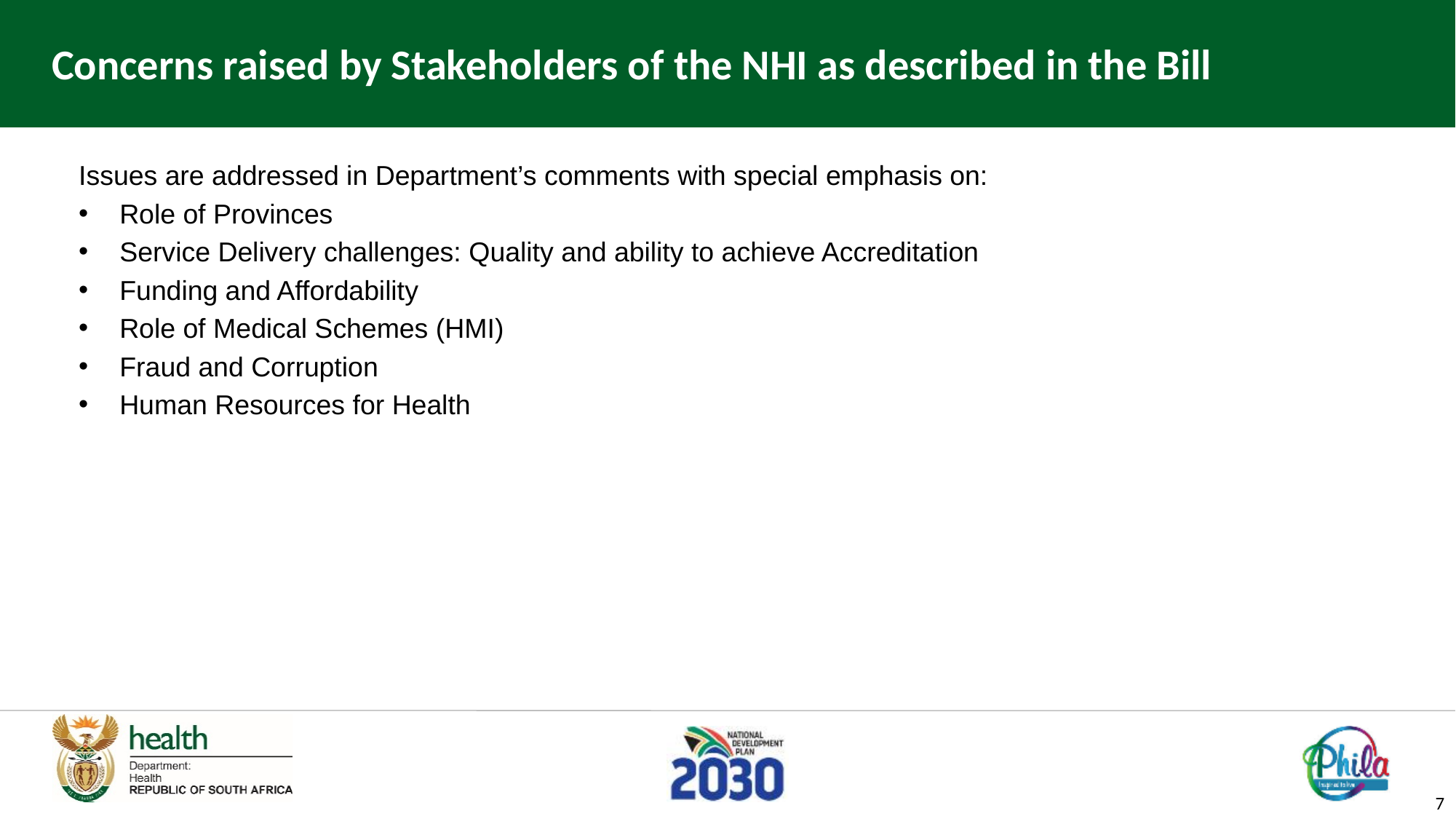

# Concerns raised by Stakeholders of the NHI as described in the Bill
Issues are addressed in Department’s comments with special emphasis on:
Role of Provinces
Service Delivery challenges: Quality and ability to achieve Accreditation
Funding and Affordability
Role of Medical Schemes (HMI)
Fraud and Corruption
Human Resources for Health